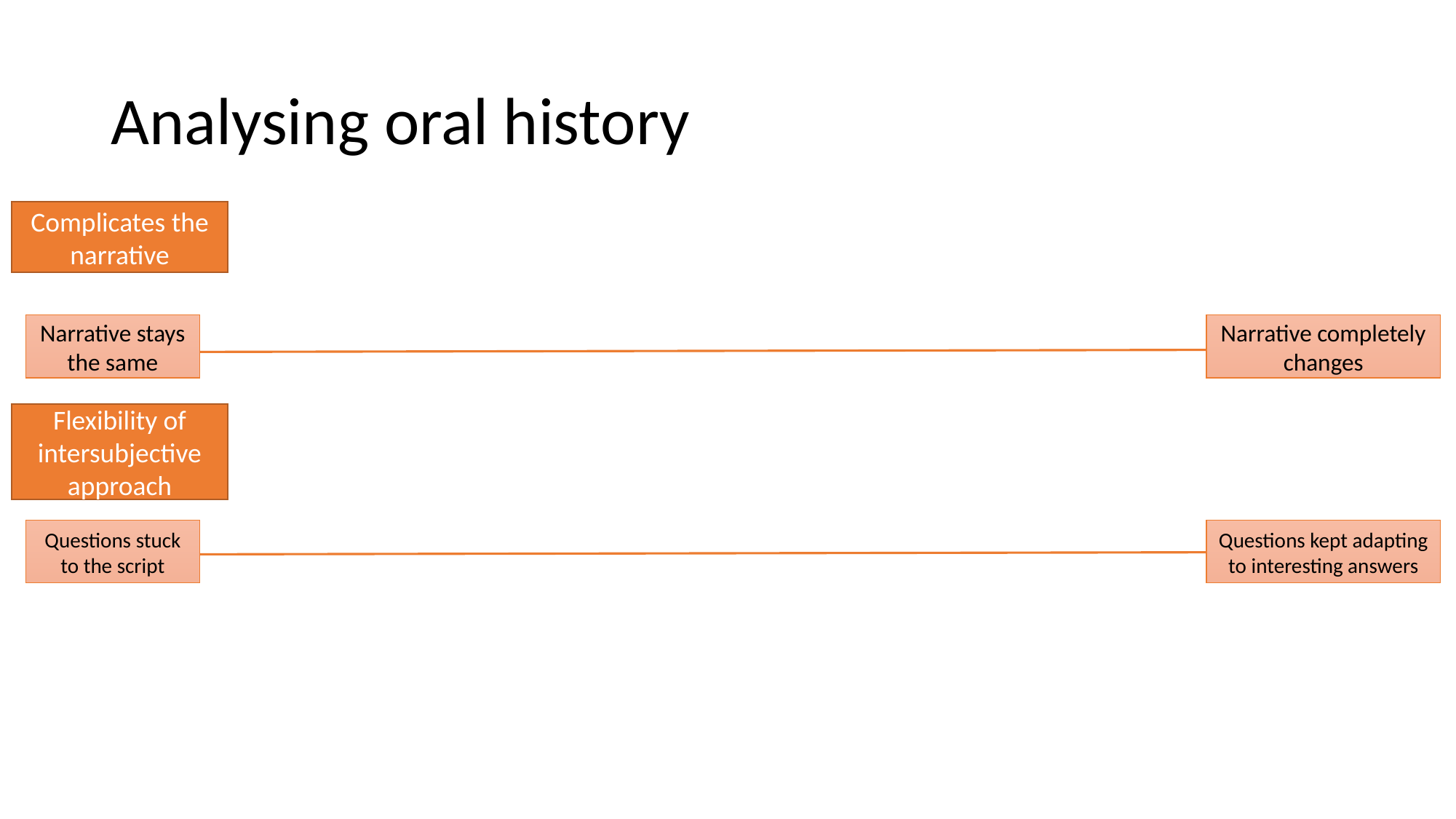

# Analysing oral history
Complicates the narrative

Narrative stays the same
Narrative completely changes
Flexibility of intersubjective approach
Questions stuck to the script
Questions kept adapting to interesting answers